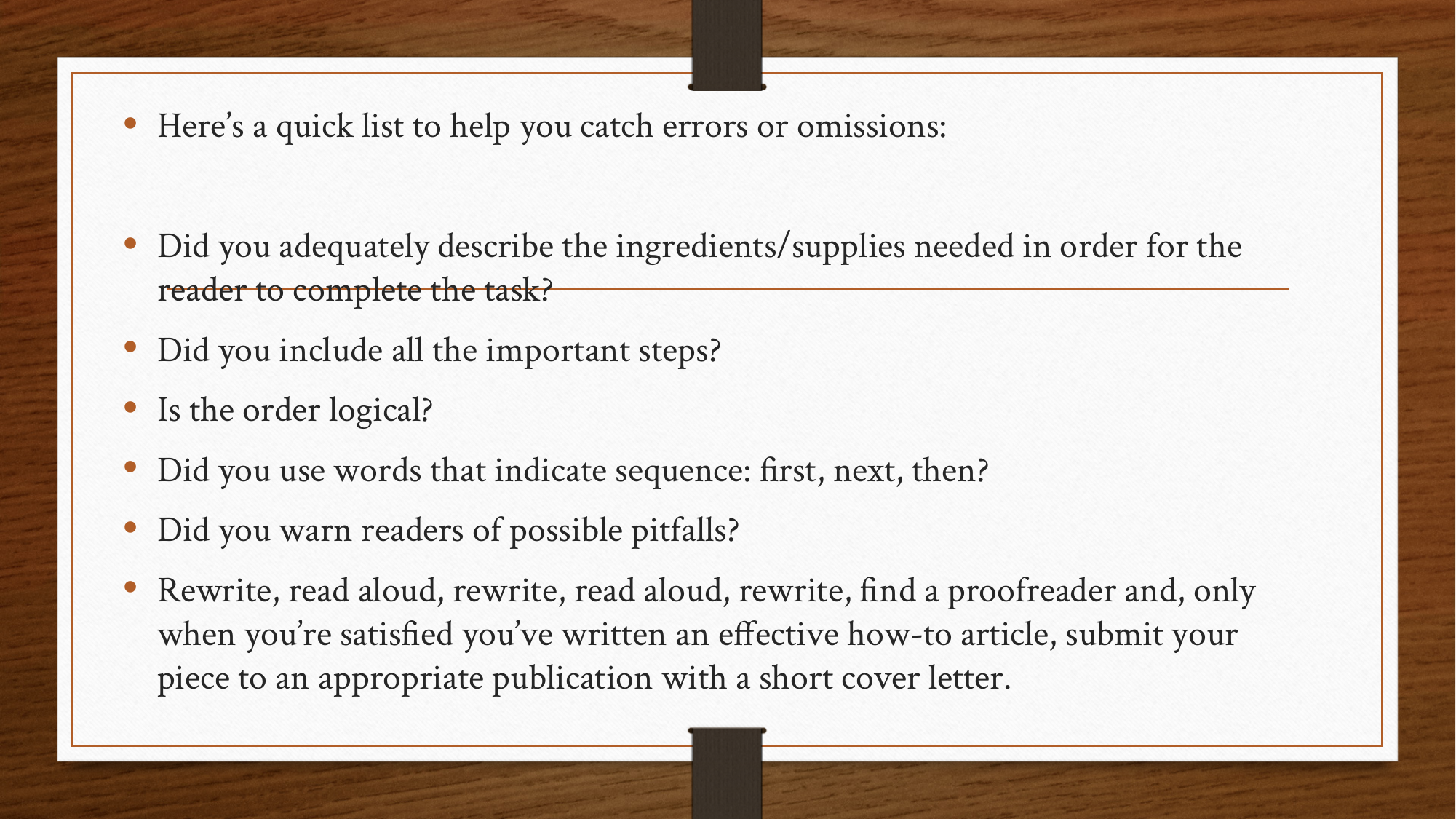

Here’s a quick list to help you catch errors or omissions:

Did you adequately describe the ingredients/supplies needed in order for the reader to complete the task?
Did you include all the important steps?
Is the order logical?
Did you use words that indicate sequence: first, next, then?
Did you warn readers of possible pitfalls?
Rewrite, read aloud, rewrite, read aloud, rewrite, find a proofreader and, only when you’re satisfied you’ve written an effective how-to article, submit your piece to an appropriate publication with a short cover letter.